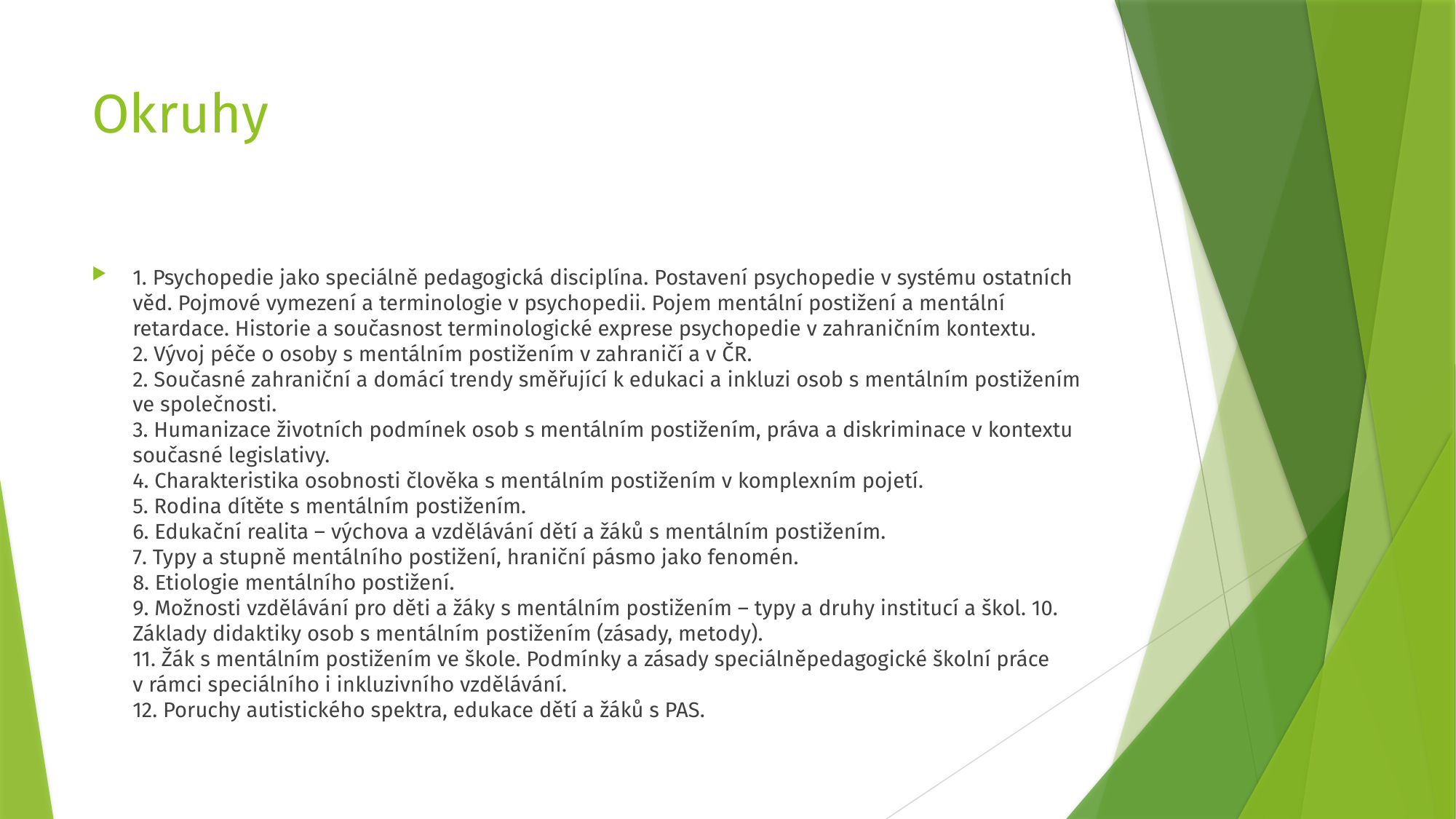

# Okruhy
1. Psychopedie jako speciálně pedagogická disciplína. Postavení psychopedie v systému ostatních věd. Pojmové vymezení a terminologie v psychopedii. Pojem mentální postižení a mentální retardace. Historie a současnost terminologické exprese psychopedie v zahraničním kontextu.
2. Vývoj péče o osoby s mentálním postižením v zahraničí a v ČR.
2. Současné zahraniční a domácí trendy směřující k edukaci a inkluzi osob s mentálním postižením ve společnosti.
3. Humanizace životních podmínek osob s mentálním postižením, práva a diskriminace v kontextu současné legislativy.
4. Charakteristika osobnosti člověka s mentálním postižením v komplexním pojetí.
5. Rodina dítěte s mentálním postižením.
6. Edukační realita – výchova a vzdělávání dětí a žáků s mentálním postižením.
7. Typy a stupně mentálního postižení, hraniční pásmo jako fenomén.
8. Etiologie mentálního postižení.
9. Možnosti vzdělávání pro děti a žáky s mentálním postižením – typy a druhy institucí a škol. 10. Základy didaktiky osob s mentálním postižením (zásady, metody).
11. Žák s mentálním postižením ve škole. Podmínky a zásady speciálněpedagogické školní práce v rámci speciálního i inkluzivního vzdělávání.
12. Poruchy autistického spektra, edukace dětí a žáků s PAS.